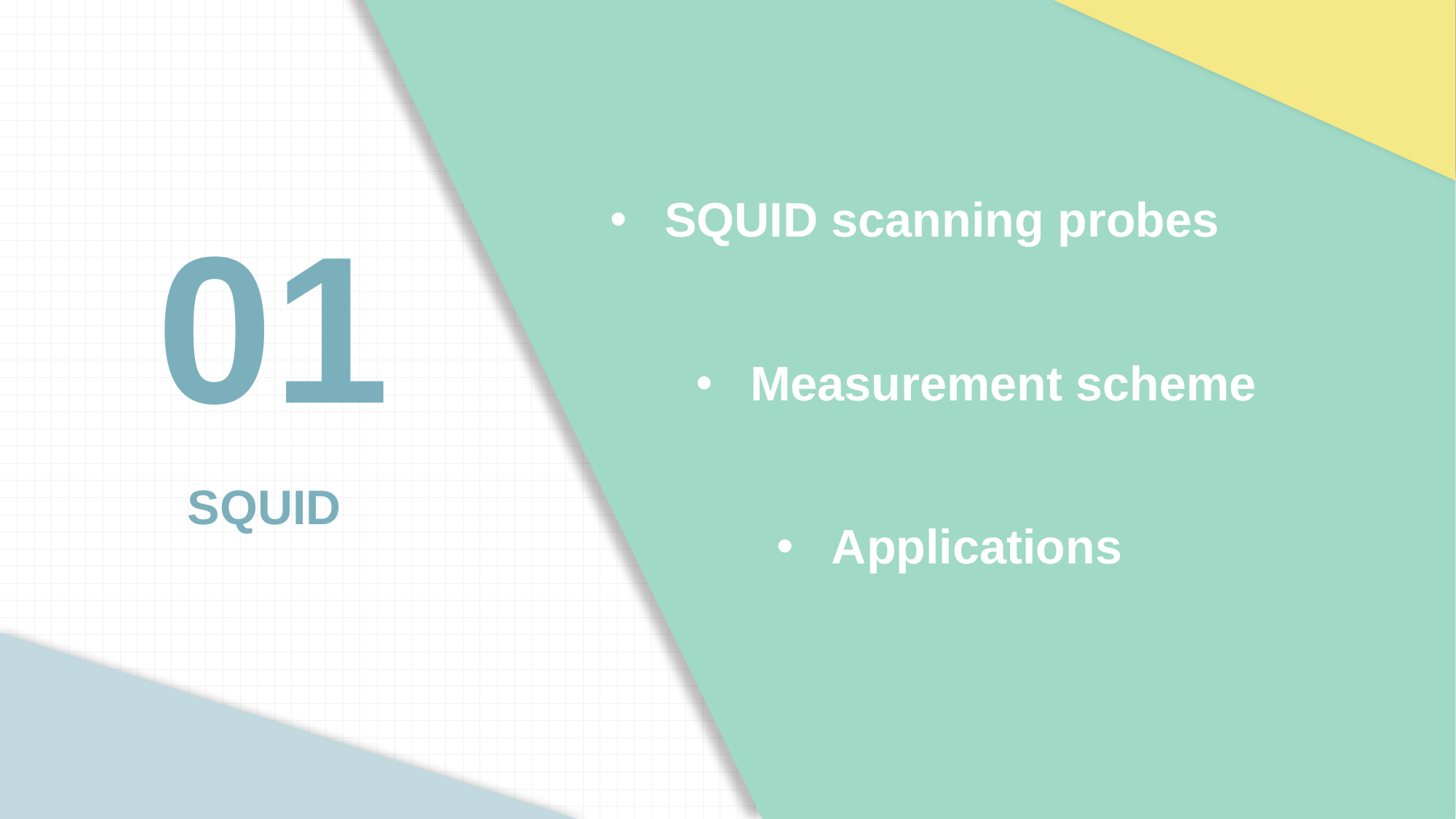

SQUID scanning probes
01
Measurement scheme
SQUID
Applications